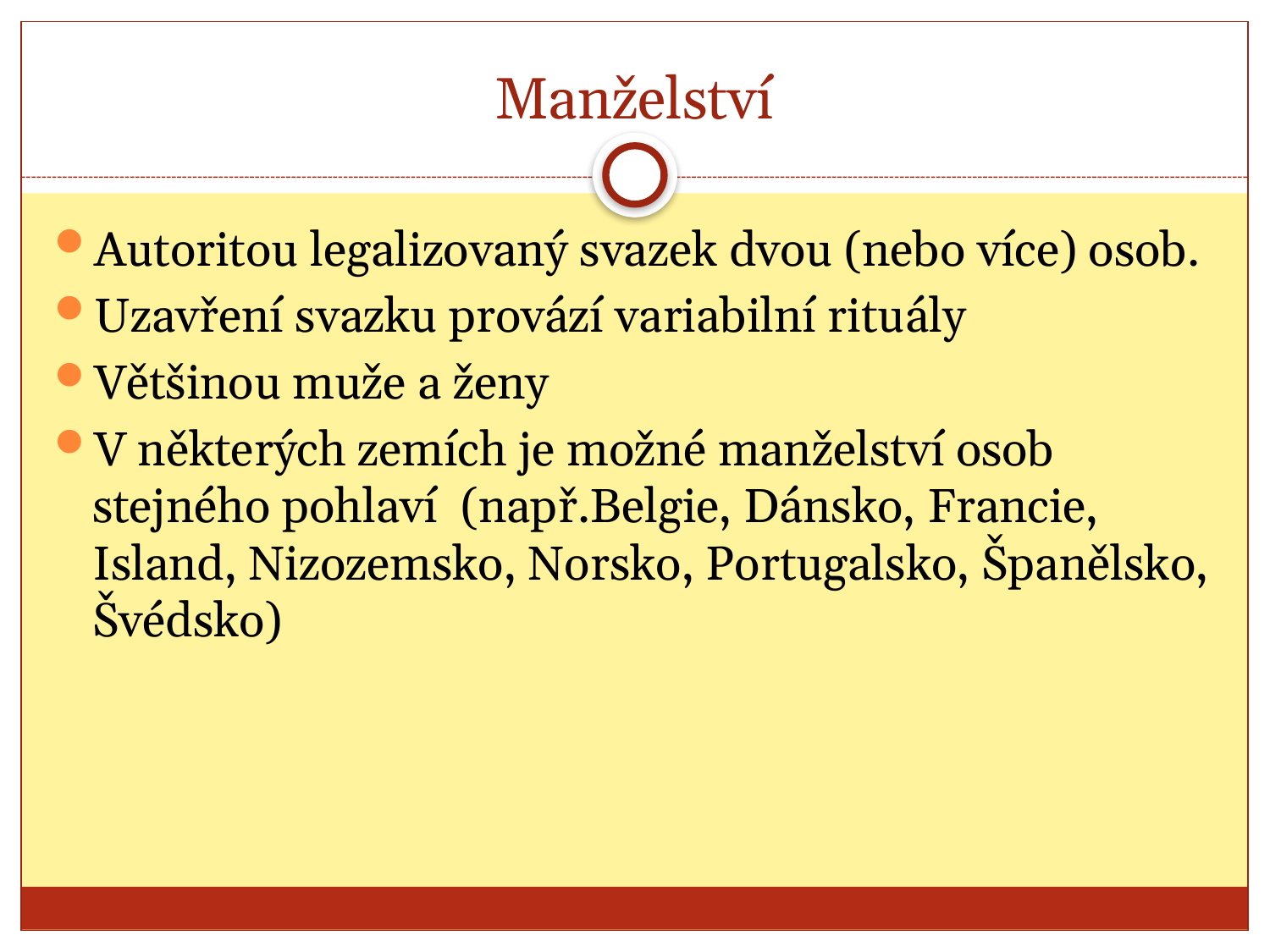

# Manželství
Autoritou legalizovaný svazek dvou (nebo více) osob.
Uzavření svazku provází variabilní rituály
Většinou muže a ženy
V některých zemích je možné manželství osob stejného pohlaví  (např.Belgie, Dánsko, Francie, Island, Nizozemsko, Norsko, Portugalsko, Španělsko, Švédsko)